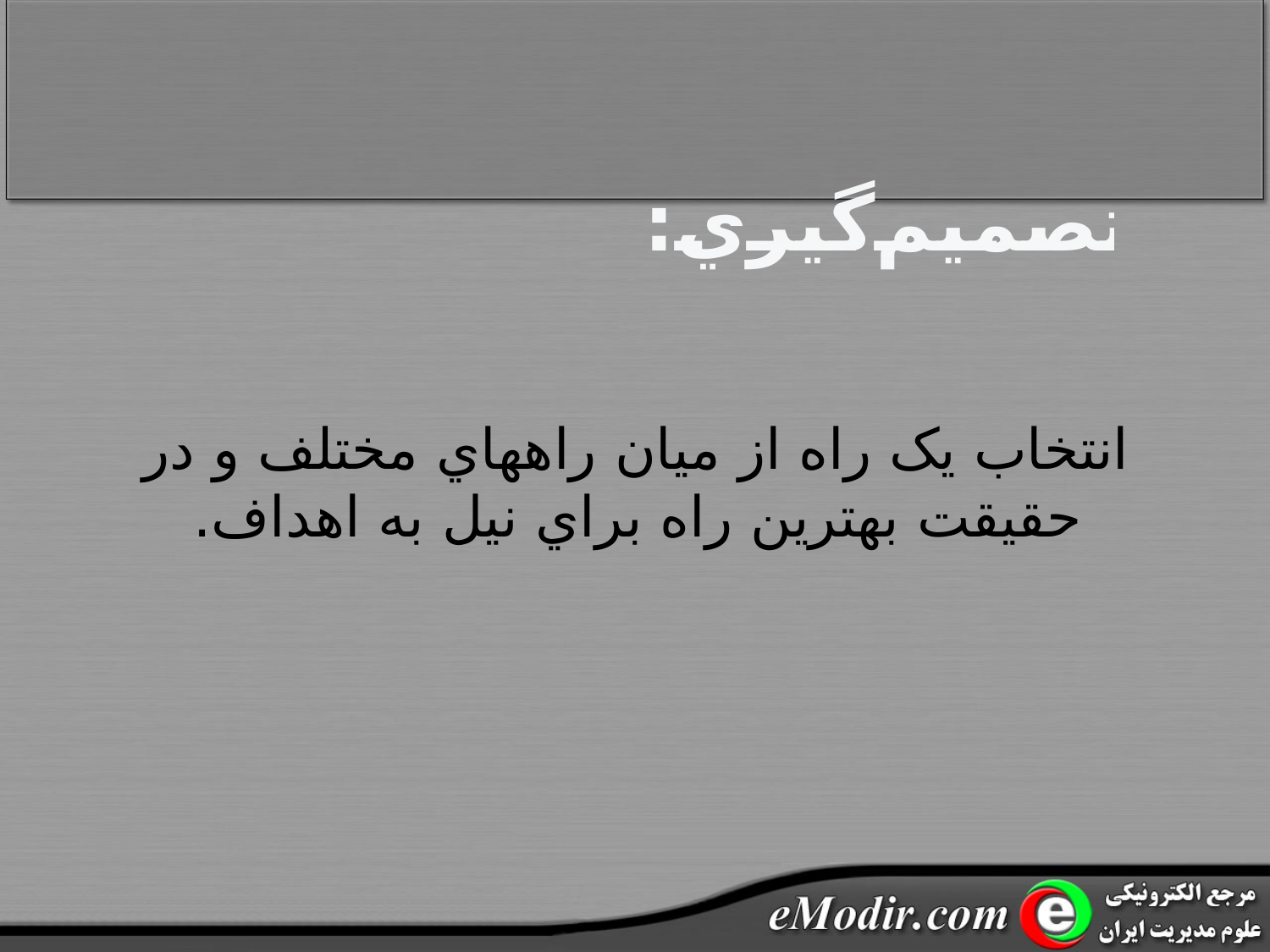

تصميم‌گيري:
انتخاب يک راه از ميان راههاي مختلف و در حقيقت بهترين راه براي نيل به اهداف.